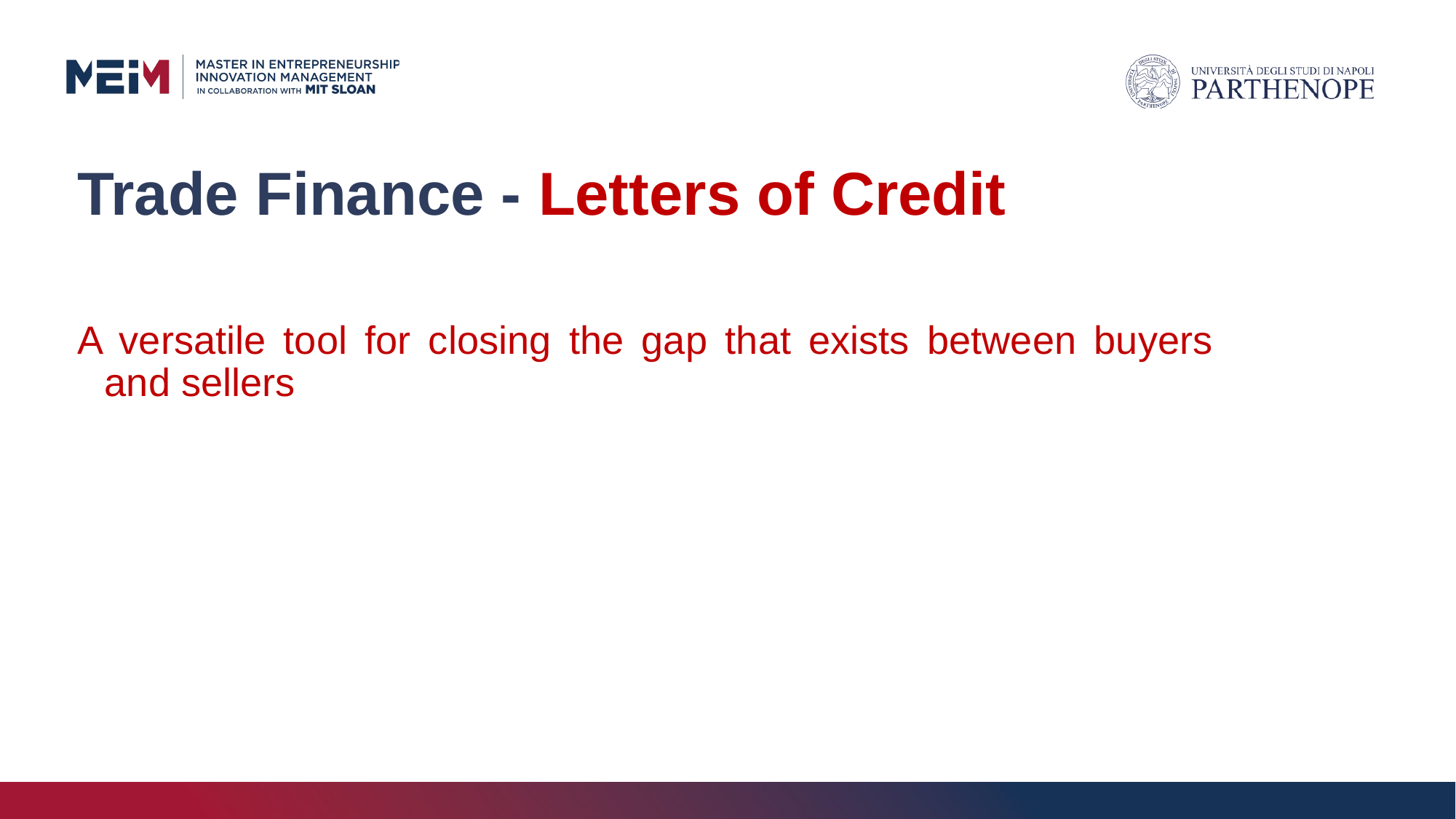

# Trade Finance - Letters of Credit
A versatile tool for closing the gap that exists between buyers and sellers